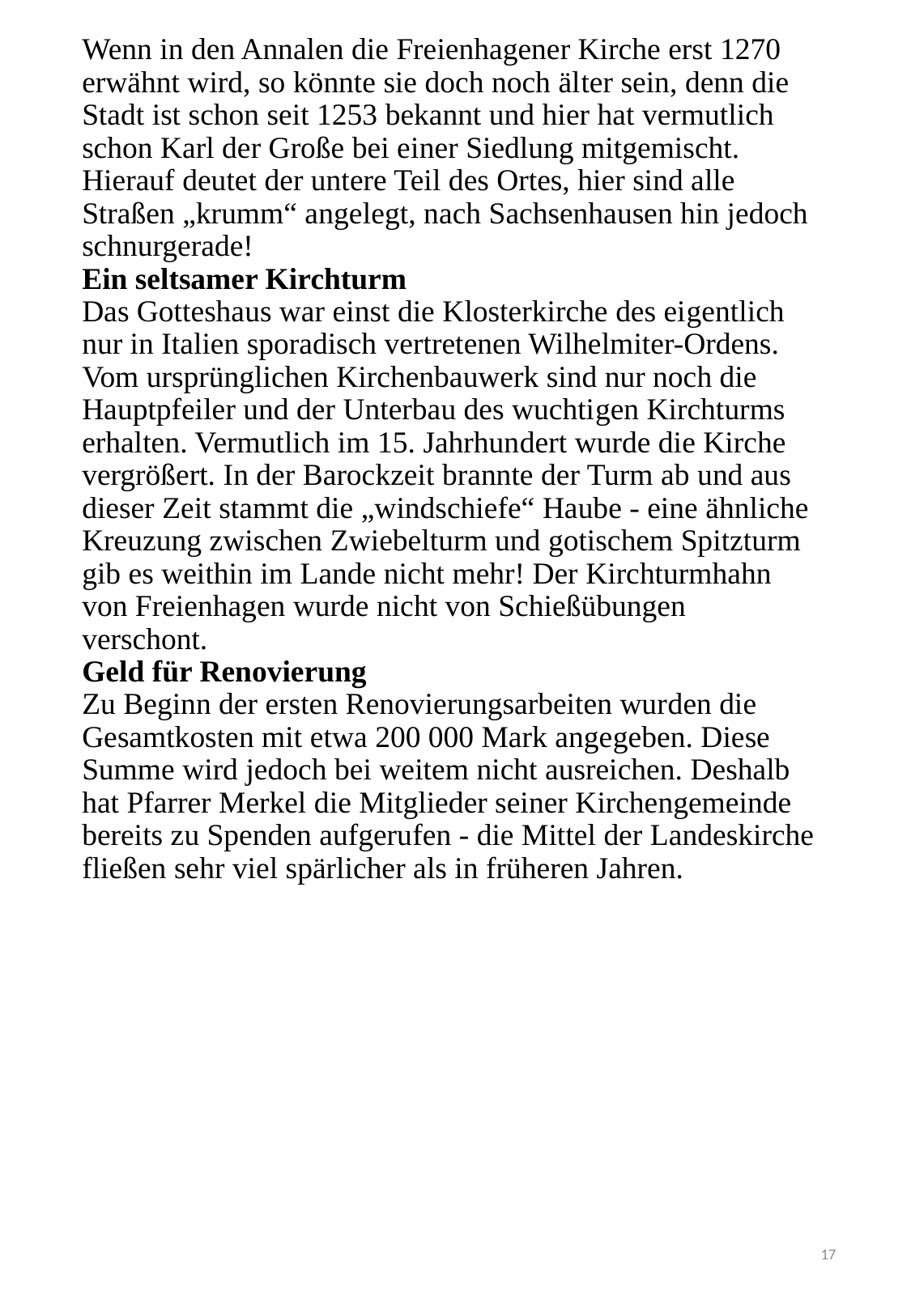

# Wenn in den Annalen die Freienhagener Kirche erst 1270 erwähnt wird, so könnte sie doch noch äl­ter sein, denn die Stadt ist schon seit 1253 bekannt und hier hat vermutlich schon Karl der Große bei ei­ner Siedlung mitgemischt. Hierauf deutet der untere Teil des Ortes, hier sind alle Straßen „krumm“ ange­legt, nach Sachsenhausen hin jedoch schnurgerade! Ein seltsamer Kirchturm Das Gotteshaus war einst die Klosterkirche des ei­gentlich nur in Italien sporadisch vertretenen Wilhelmiter-Ordens. Vom ursprünglichen Kirchenbauwerk sind nur noch die Hauptpfeiler und der Unterbau des wuchti­gen Kirchturms erhalten. Vermutlich im 15. Jahrhun­dert wurde die Kirche vergrößert. In der Barockzeit brannte der Turm ab und aus dieser Zeit stammt die „windschiefe“ Haube - eine ähnliche Kreuzung zwi­schen Zwiebelturm und gotischem Spitzturm gib es weithin im Lande nicht mehr! Der Kirchturmhahn von Freienhagen wurde nicht von Schießübungen verschont. Geld für Renovierung Zu Beginn der ersten Renovierungsarbeiten wur­den die Gesamtkosten mit etwa 200 000 Mark ange­geben. Diese Summe wird jedoch bei weitem nicht ausreichen. Deshalb hat Pfarrer Merkel die Mitglieder seiner Kirchengemeinde bereits zu Spenden aufgeru­fen - die Mittel der Landeskirche fließen sehr viel spärlicher als in früheren Jahren.

17